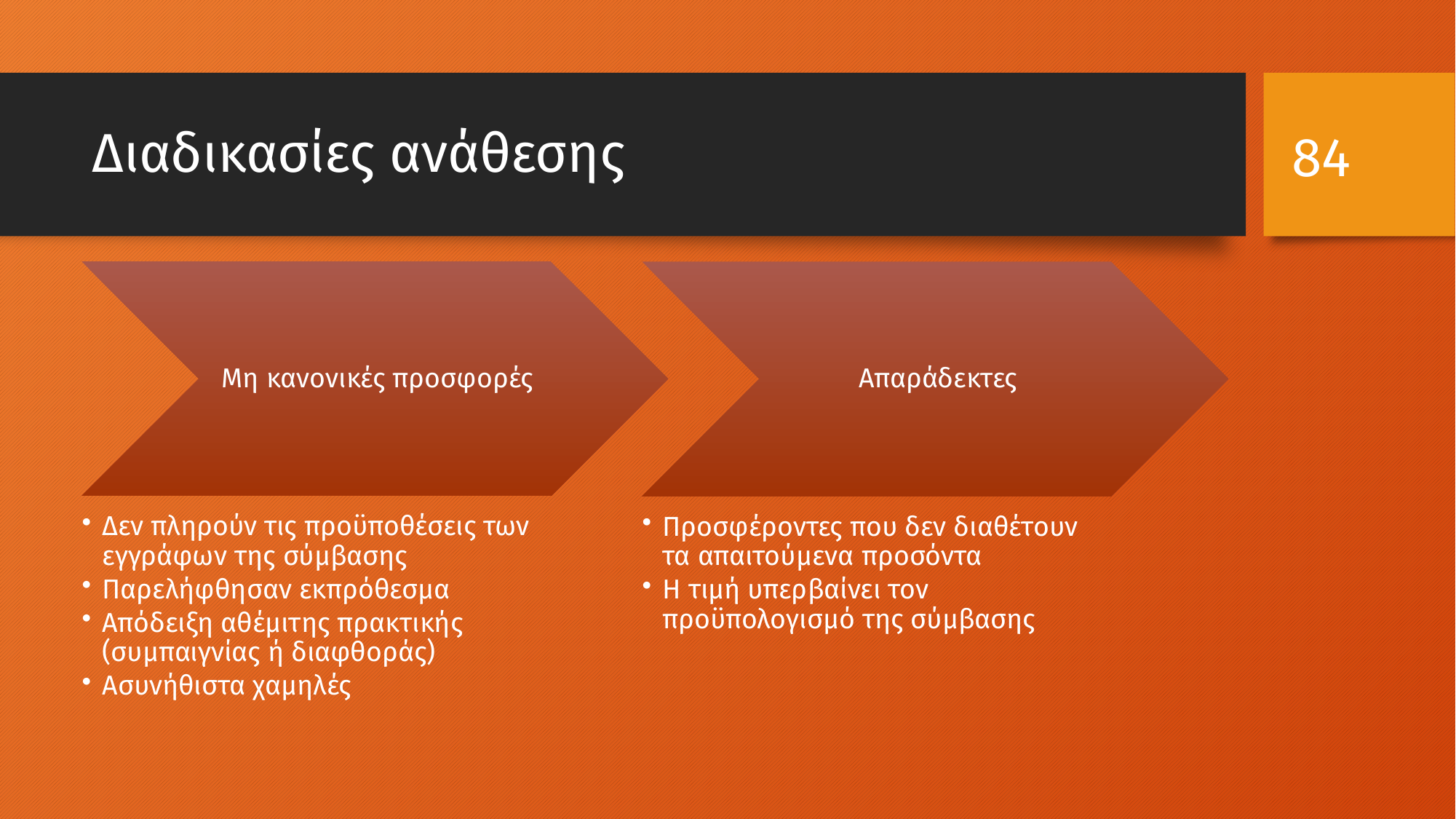

84
# Διαδικασίες ανάθεσης
Μη κανονικές προσφορές
Δεν πληρούν τις προϋποθέσεις των εγγράφων της σύμβασης
Παρελήφθησαν εκπρόθεσμα
Απόδειξη αθέμιτης πρακτικής (συμπαιγνίας ή διαφθοράς)
Ασυνήθιστα χαμηλές
Απαράδεκτες
Προσφέροντες που δεν διαθέτουν τα απαιτούμενα προσόντα
Η τιμή υπερβαίνει τον προϋπολογισμό της σύμβασης